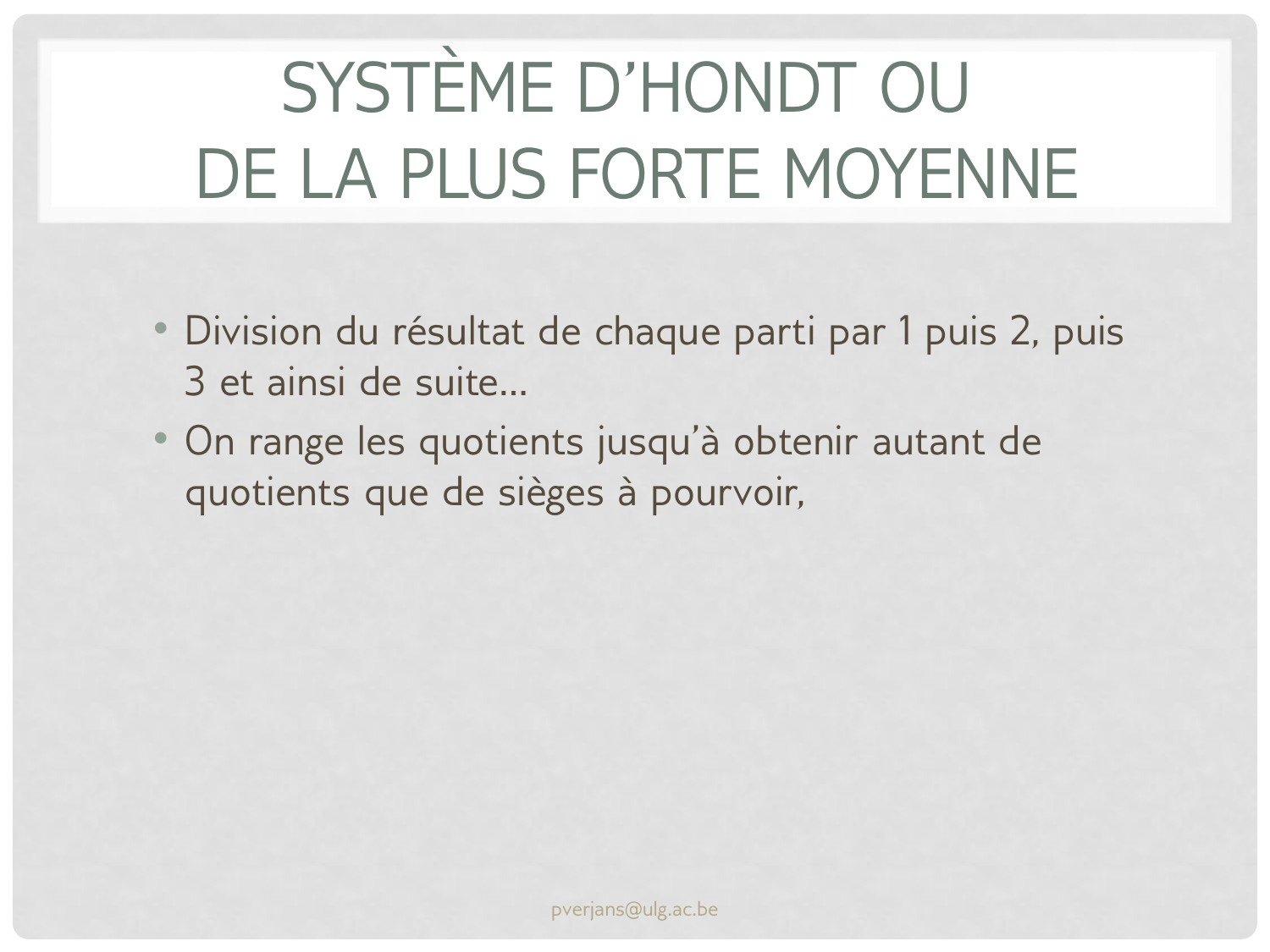

# Système D’Hondt ou de la plus forte moyenne
Division du résultat de chaque parti par 1 puis 2, puis 3 et ainsi de suite…
On range les quotients jusqu’à obtenir autant de quotients que de sièges à pourvoir,

pverjans@ulg.ac.be